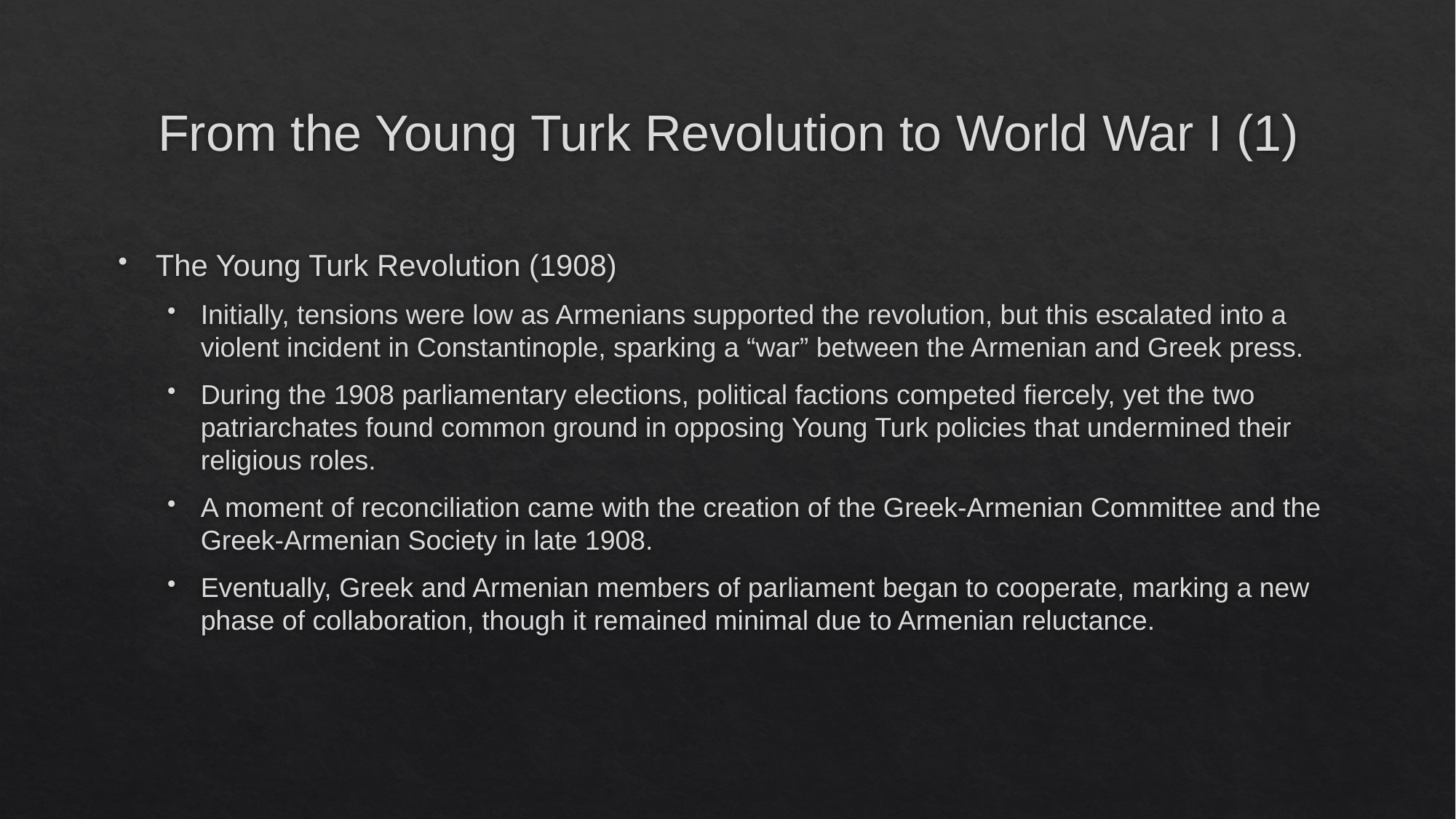

# From the Young Turk Revolution to World War I (1)
The Young Turk Revolution (1908)
Initially, tensions were low as Armenians supported the revolution, but this escalated into a violent incident in Constantinople, sparking a “war” between the Armenian and Greek press.
During the 1908 parliamentary elections, political factions competed fiercely, yet the two patriarchates found common ground in opposing Young Turk policies that undermined their religious roles.
A moment of reconciliation came with the creation of the Greek-Armenian Committee and the Greek-Armenian Society in late 1908.
Eventually, Greek and Armenian members of parliament began to cooperate, marking a new phase of collaboration, though it remained minimal due to Armenian reluctance.